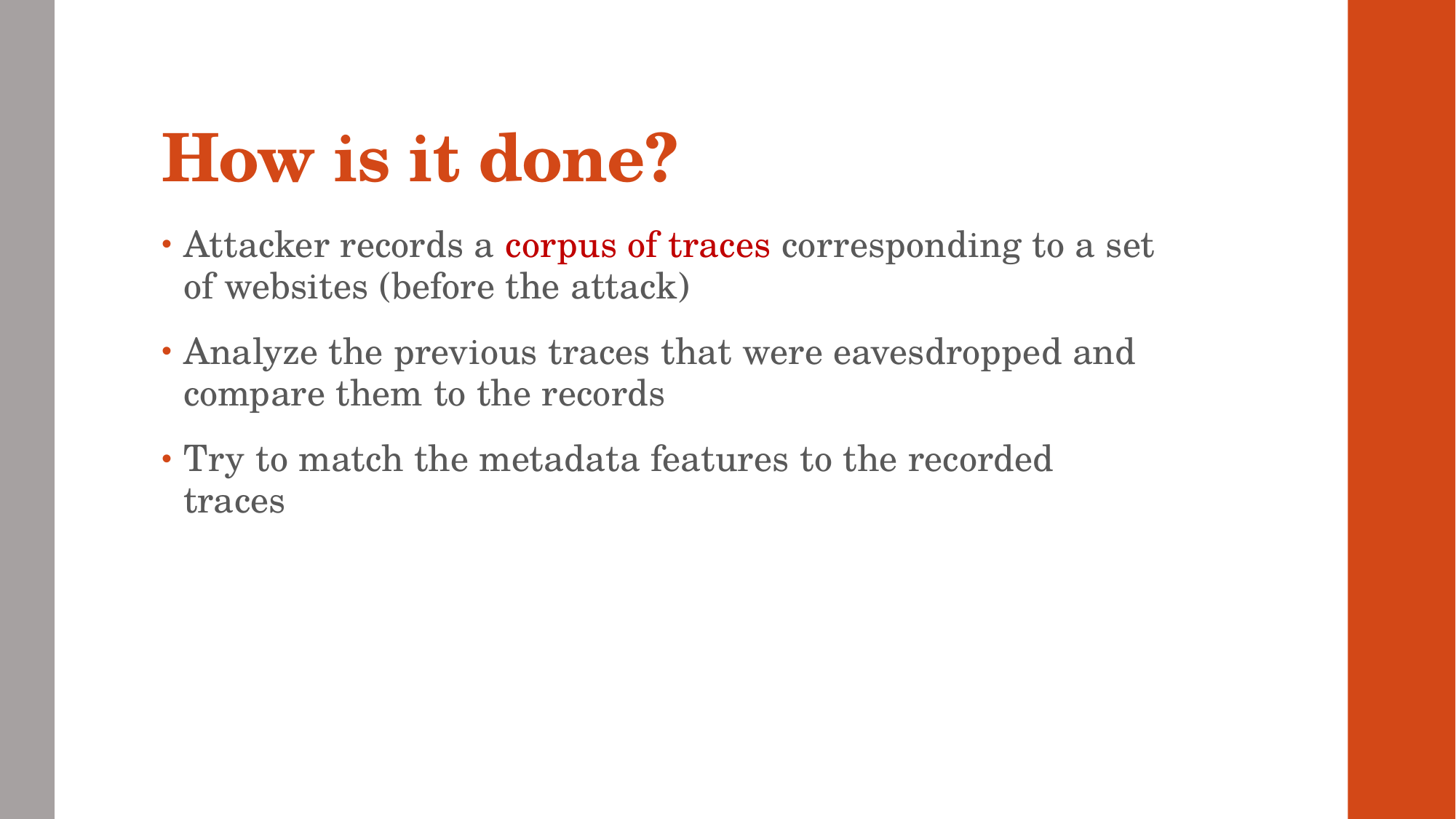

# How is it done?
Attacker records a corpus of traces corresponding to a set of websites (before the attack)
Analyze the previous traces that were eavesdropped and compare them to the records
Try to match the metadata features to the recorded traces